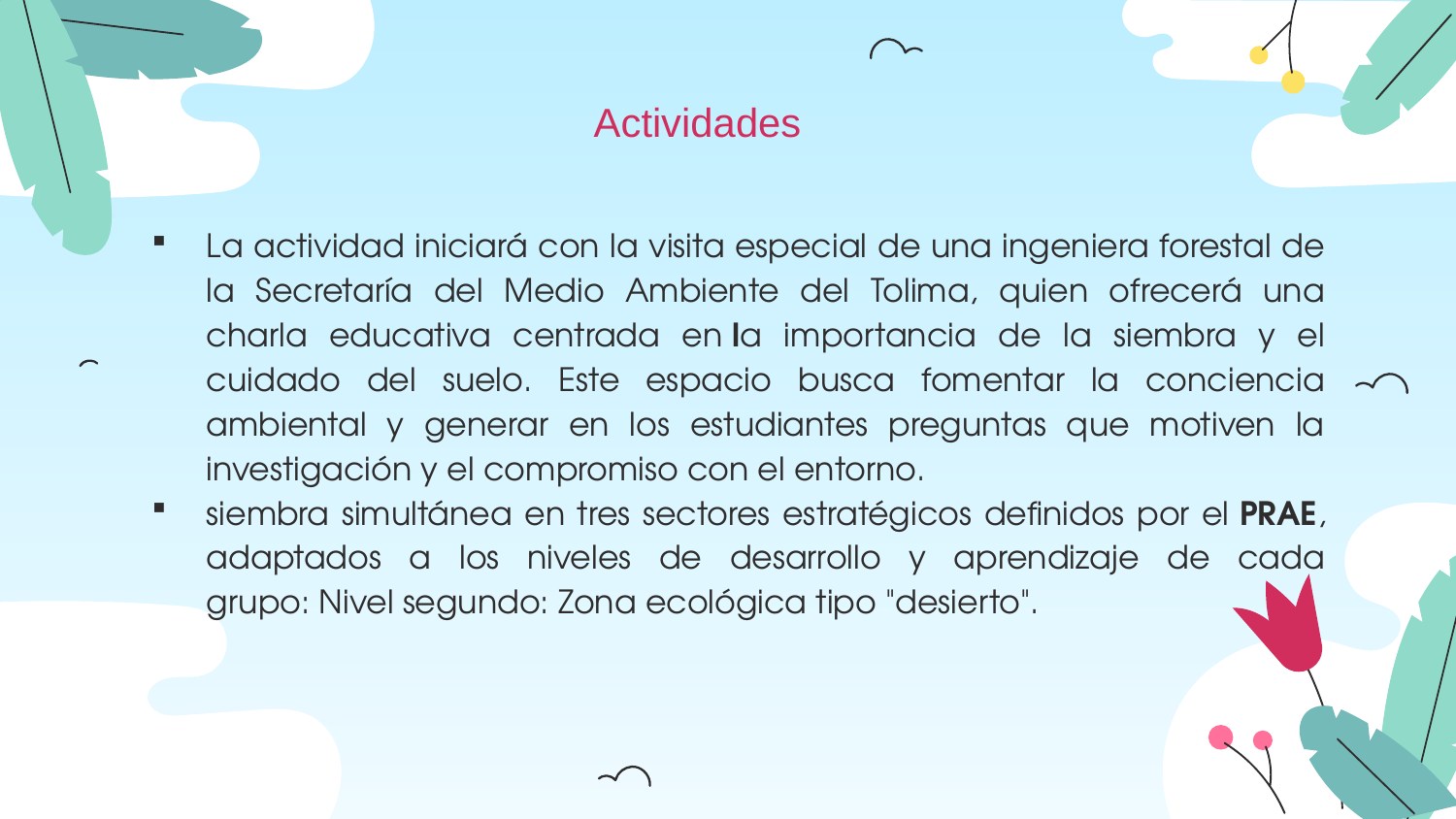

# Actividades
La actividad iniciará con la visita especial de una ingeniera forestal de la Secretaría del Medio Ambiente del Tolima, quien ofrecerá una charla educativa centrada en la importancia de la siembra y el cuidado del suelo. Este espacio busca fomentar la conciencia ambiental y generar en los estudiantes preguntas que motiven la investigación y el compromiso con el entorno.
siembra simultánea en tres sectores estratégicos definidos por el PRAE, adaptados a los niveles de desarrollo y aprendizaje de cada grupo: Nivel segundo: Zona ecológica tipo "desierto".